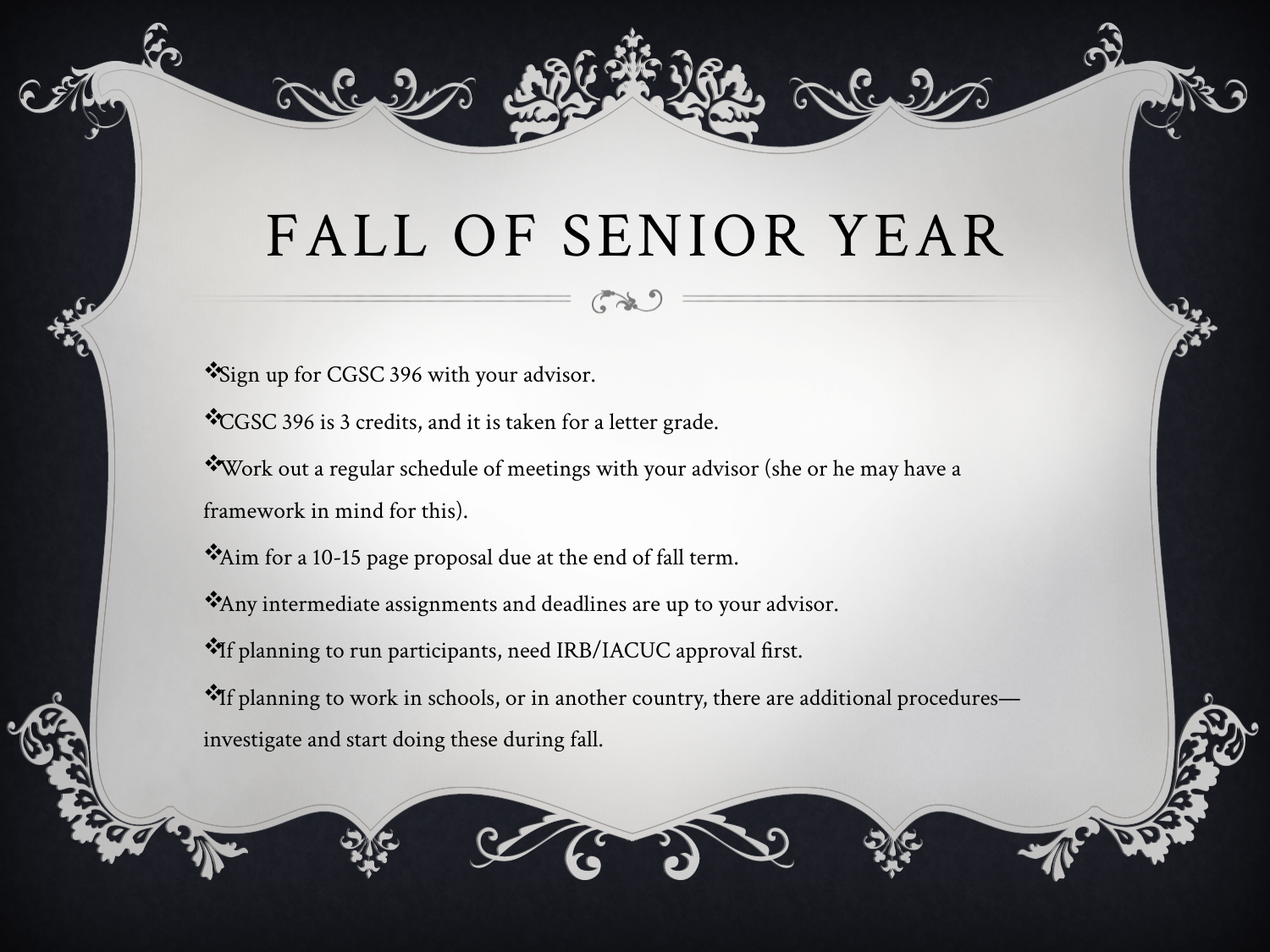

# Fall of senior year
Sign up for CGSC 396 with your advisor.
CGSC 396 is 3 credits, and it is taken for a letter grade.
Work out a regular schedule of meetings with your advisor (she or he may have a framework in mind for this).
Aim for a 10-15 page proposal due at the end of fall term.
Any intermediate assignments and deadlines are up to your advisor.
If planning to run participants, need IRB/IACUC approval first.
If planning to work in schools, or in another country, there are additional procedures—investigate and start doing these during fall.